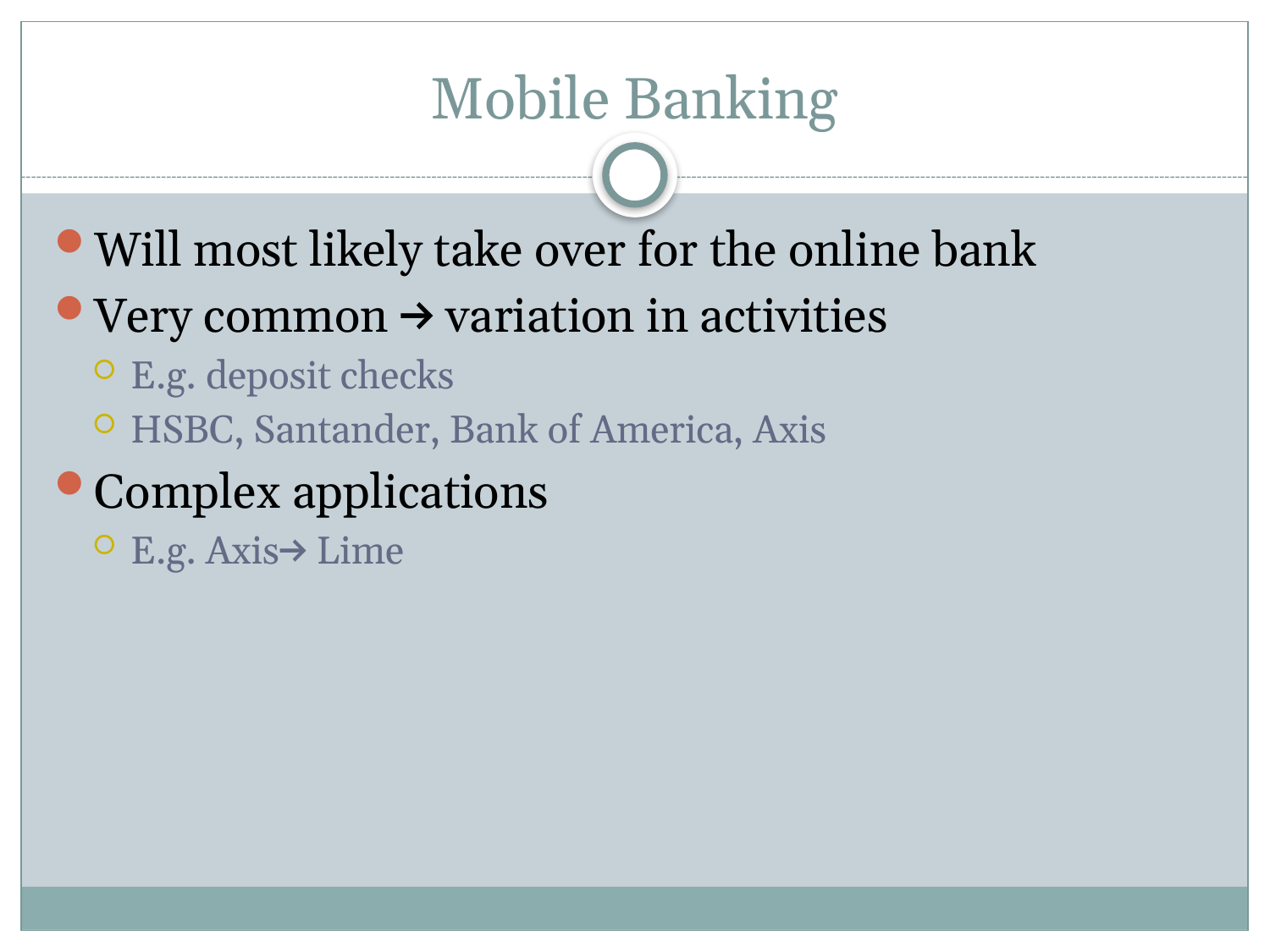

# Mobile Banking
Will most likely take over for the online bank
Very common → variation in activities
E.g. deposit checks
HSBC, Santander, Bank of America, Axis
Complex applications
E.g. Axis→ Lime